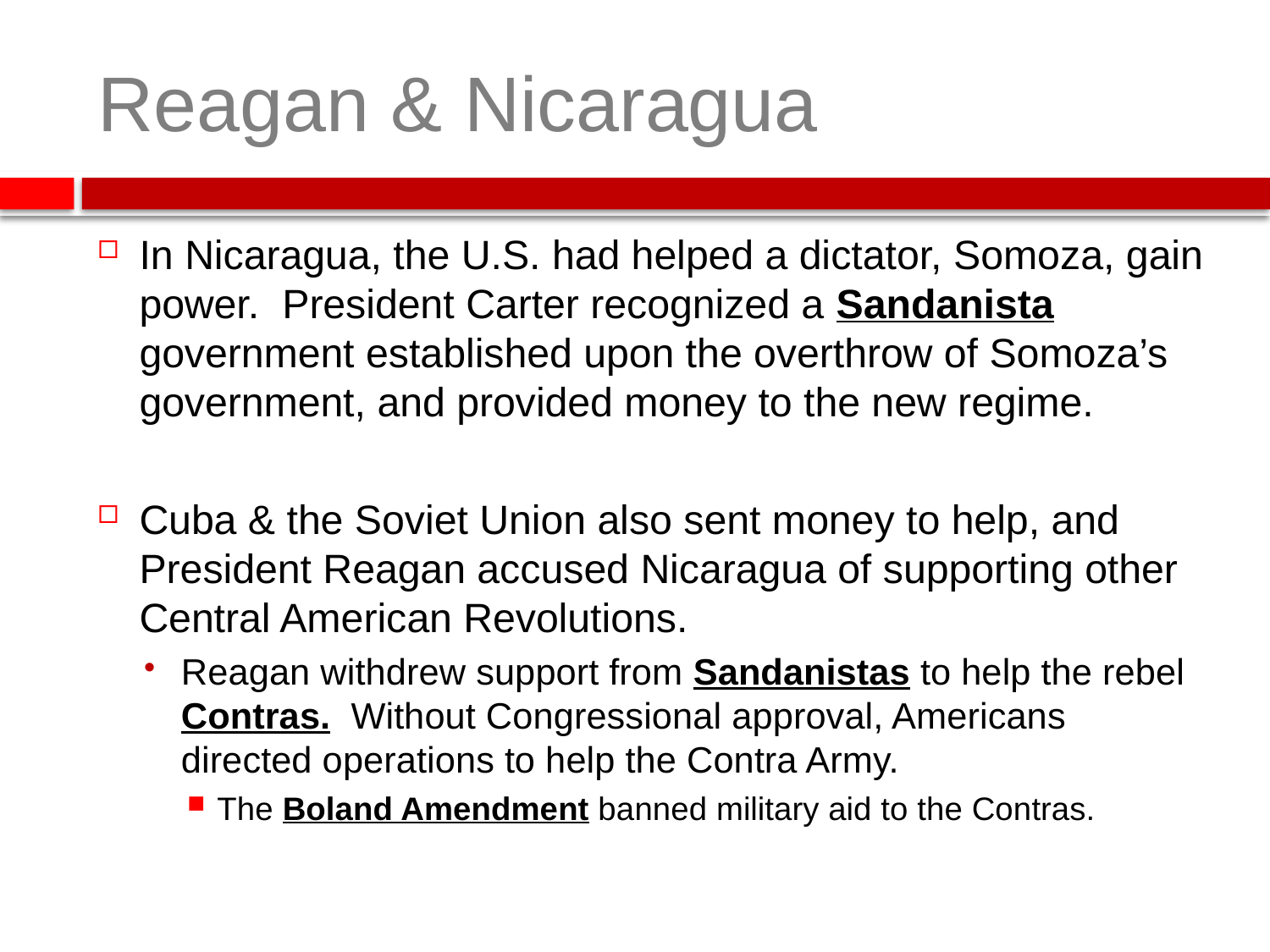

# Reagan & Nicaragua
In Nicaragua, the U.S. had helped a dictator, Somoza, gain power.  President Carter recognized a Sandanista government established upon the overthrow of Somoza’s government, and provided money to the new regime.

Cuba & the Soviet Union also sent money to help, and President Reagan accused Nicaragua of supporting other Central American Revolutions.
Reagan withdrew support from Sandanistas to help the rebel Contras.  Without Congressional approval, Americans directed operations to help the Contra Army.
The Boland Amendment banned military aid to the Contras.